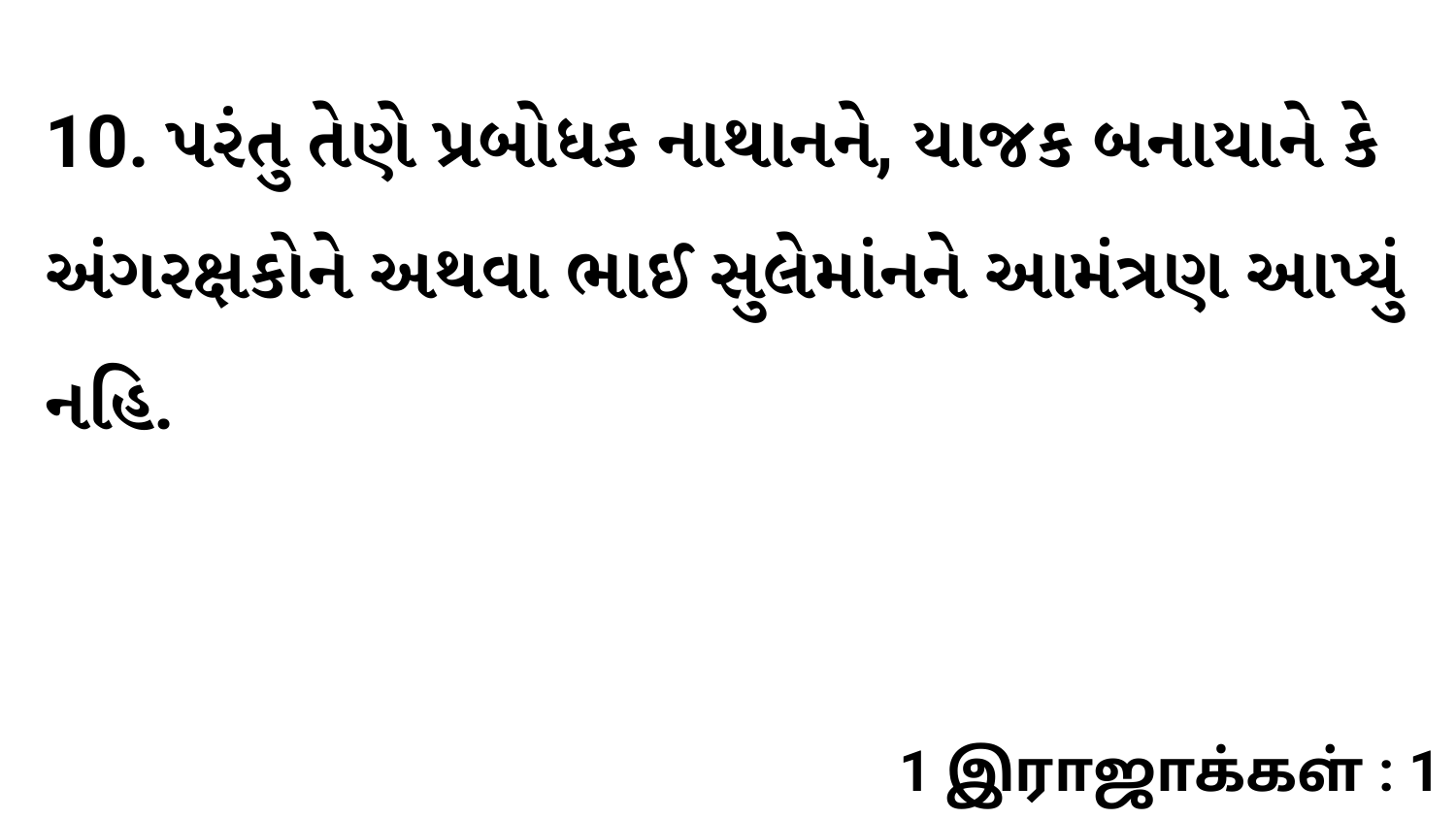

10. પરંતુ તેણે પ્રબોધક નાથાનને, યાજક બનાયાને કે અંગરક્ષકોને અથવા ભાઈ સુલેમાંનને આમંત્રણ આપ્યું નહિ.
1 இராஜாக்கள் : 1